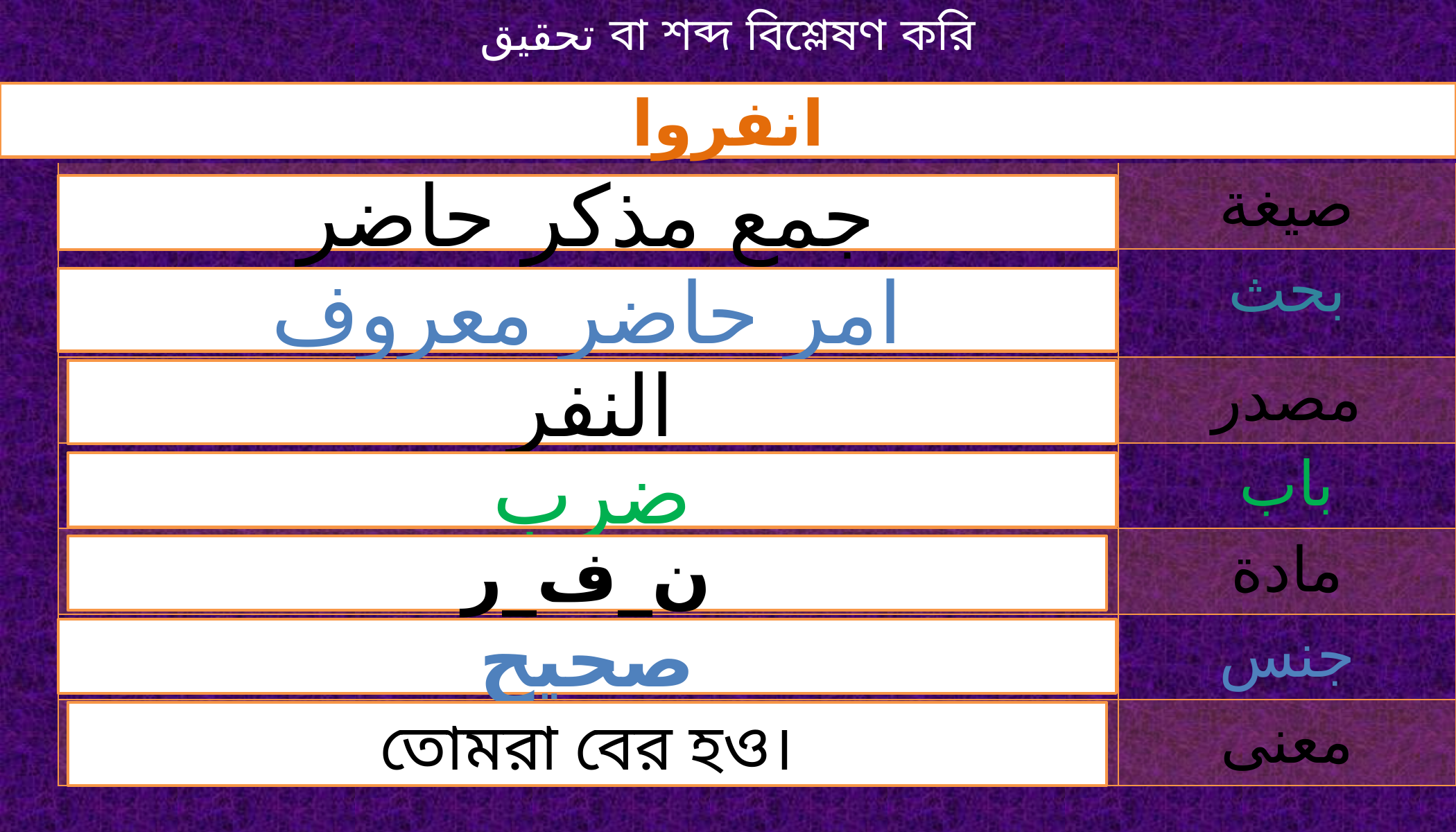

تحقيق বা শব্দ বিশ্লেষণ করি
انفروا
|  |  |
| --- | --- |
|  | صيغة |
|  | بحث |
|  | مصدر |
|  | باب |
|  | مادة |
|  | جنس |
|  | معنى |

جمع مذكر حاضر
امر حاضر معروف
النفر
ضرب
ن_ف_ر
صحيح
তোমরা বের হও।